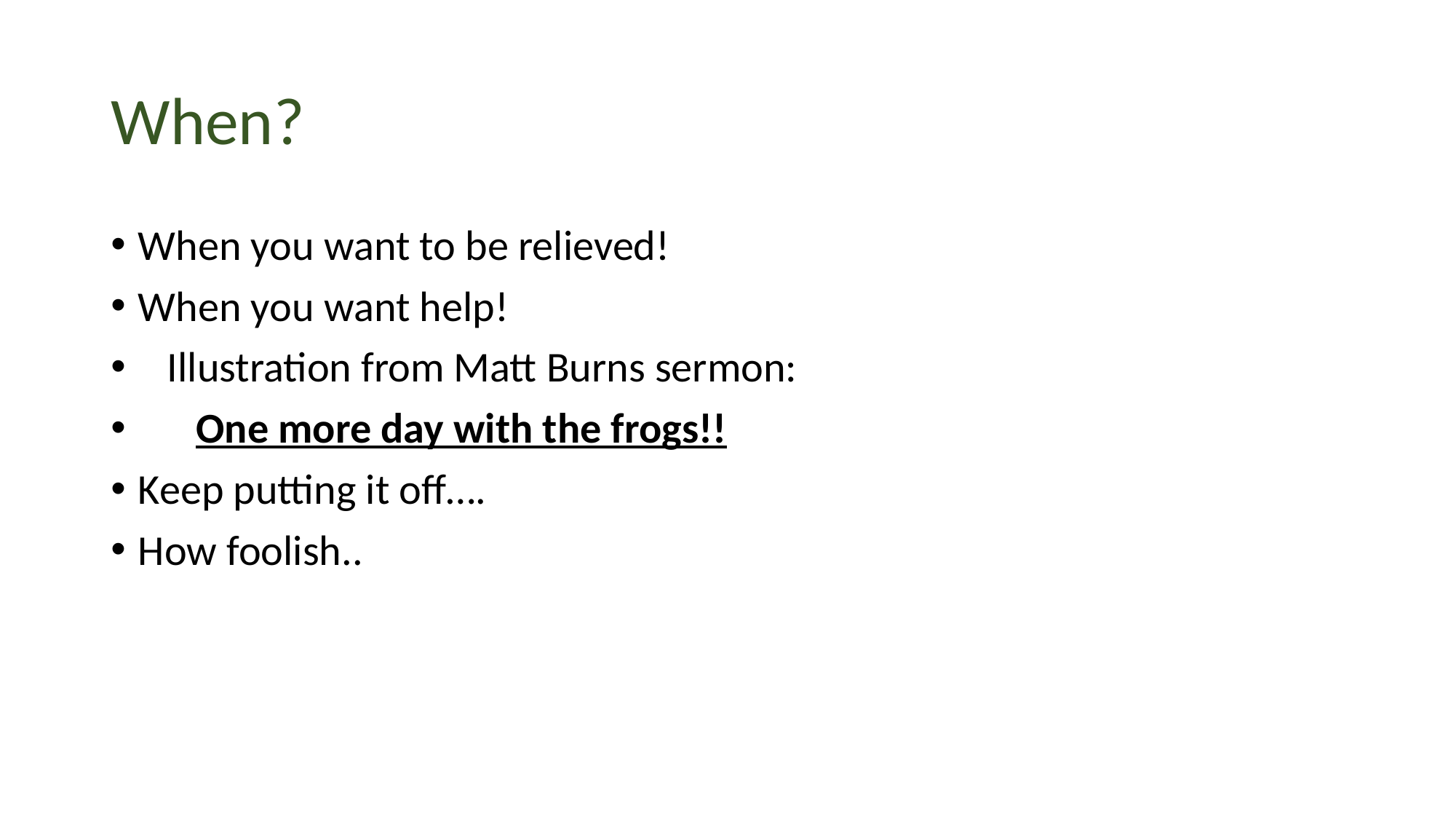

# When?
When you want to be relieved!
When you want help!
   Illustration from Matt Burns sermon:
      One more day with the frogs!!
Keep putting it off….
How foolish..